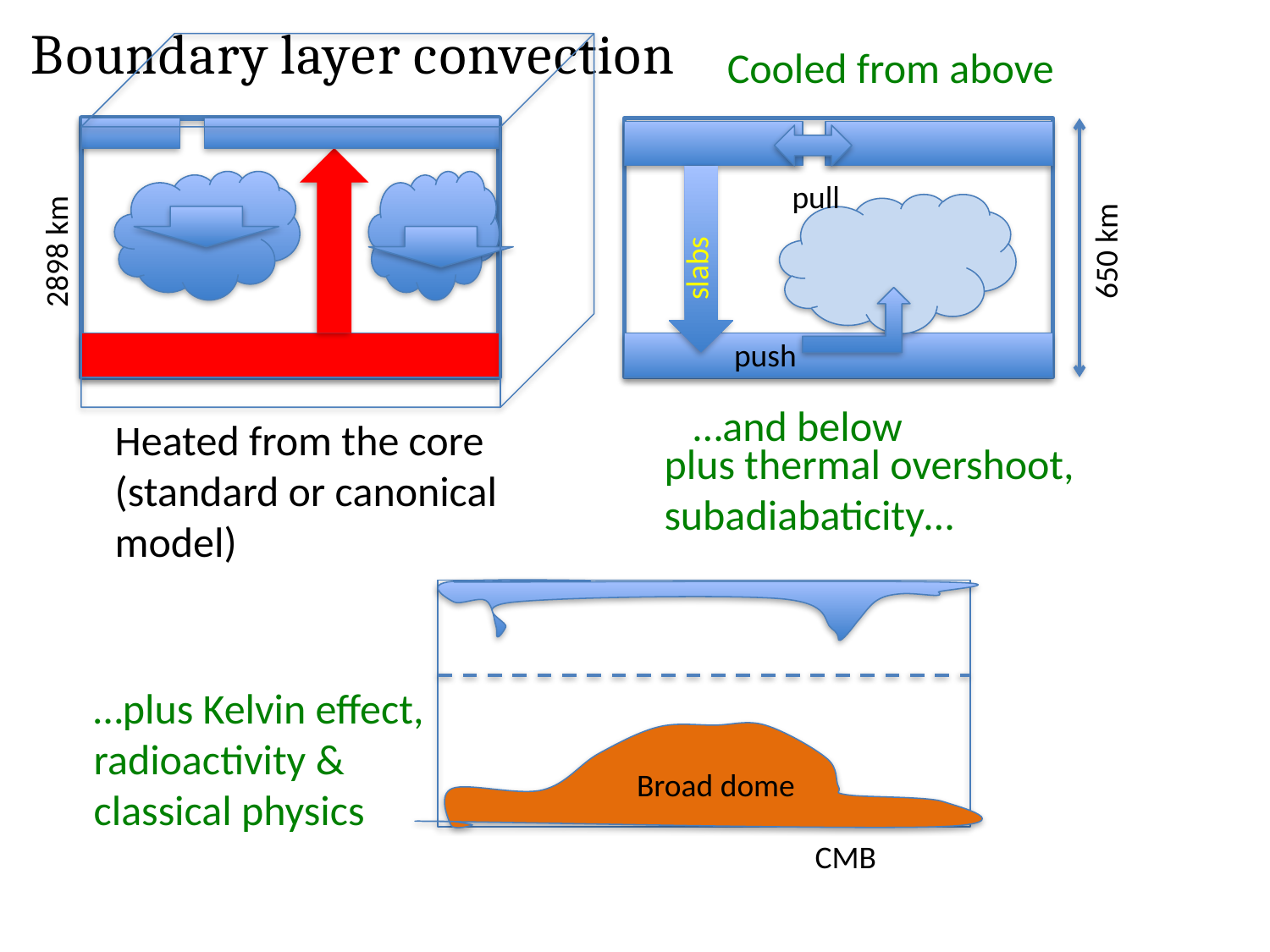

Boundary layer convection

Cooled from above

pull

650 km
2898 km

slabs

push

…and below
Heated from the core (standard or canonical model)
plus thermal overshoot, subadiabaticity…

…plus Kelvin effect, radioactivity & classical physics

Broad dome
CMB